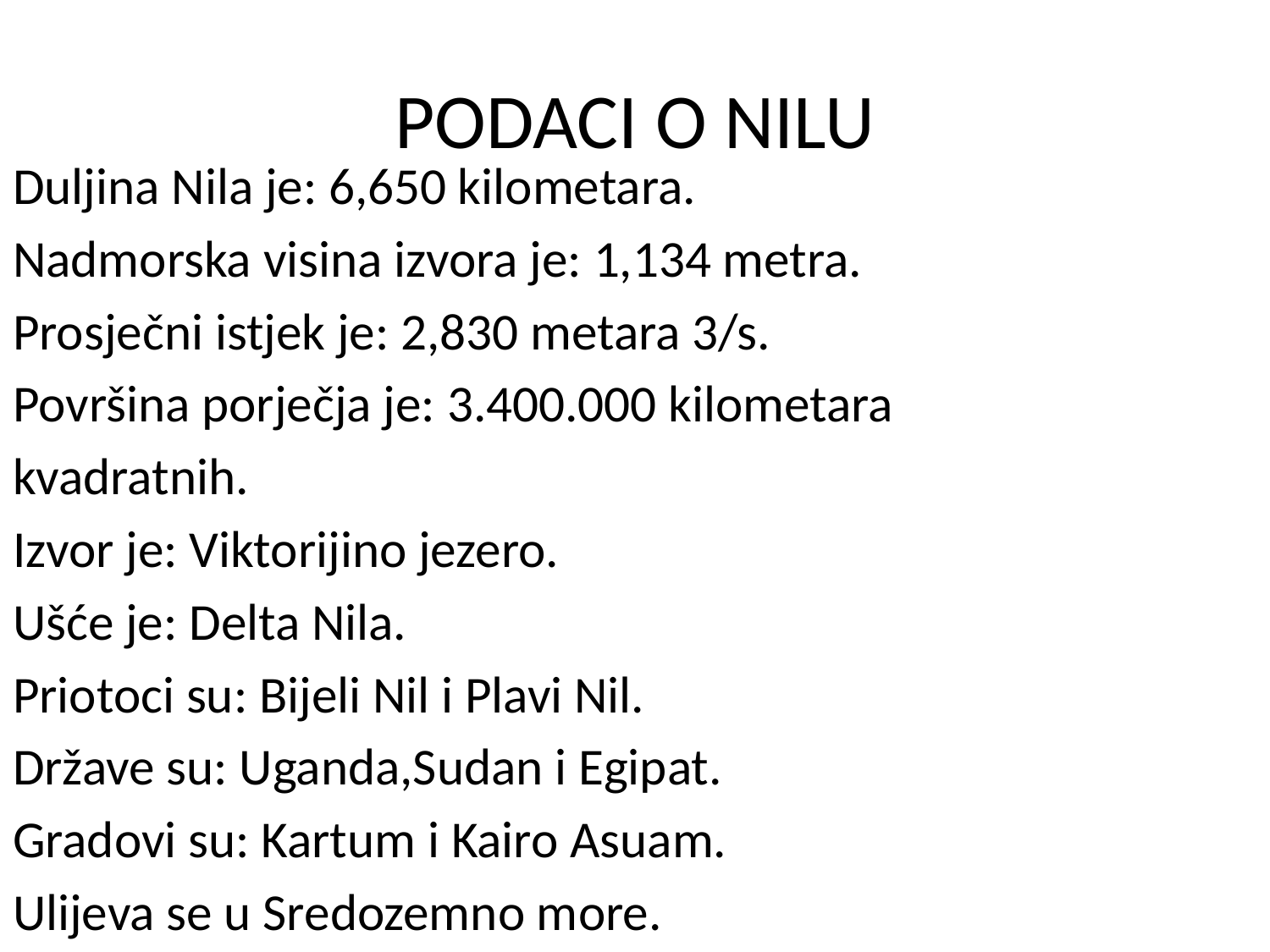

# PODACI O NILU
Duljina Nila je: 6,650 kilometara.
Nadmorska visina izvora je: 1,134 metra.
Prosječni istjek je: 2,830 metara 3/s.
Površina porječja je: 3.400.000 kilometara
kvadratnih.
Izvor je: Viktorijino jezero.
Ušće je: Delta Nila.
Priotoci su: Bijeli Nil i Plavi Nil.
Države su: Uganda,Sudan i Egipat.
Gradovi su: Kartum i Kairo Asuam.
Ulijeva se u Sredozemno more.